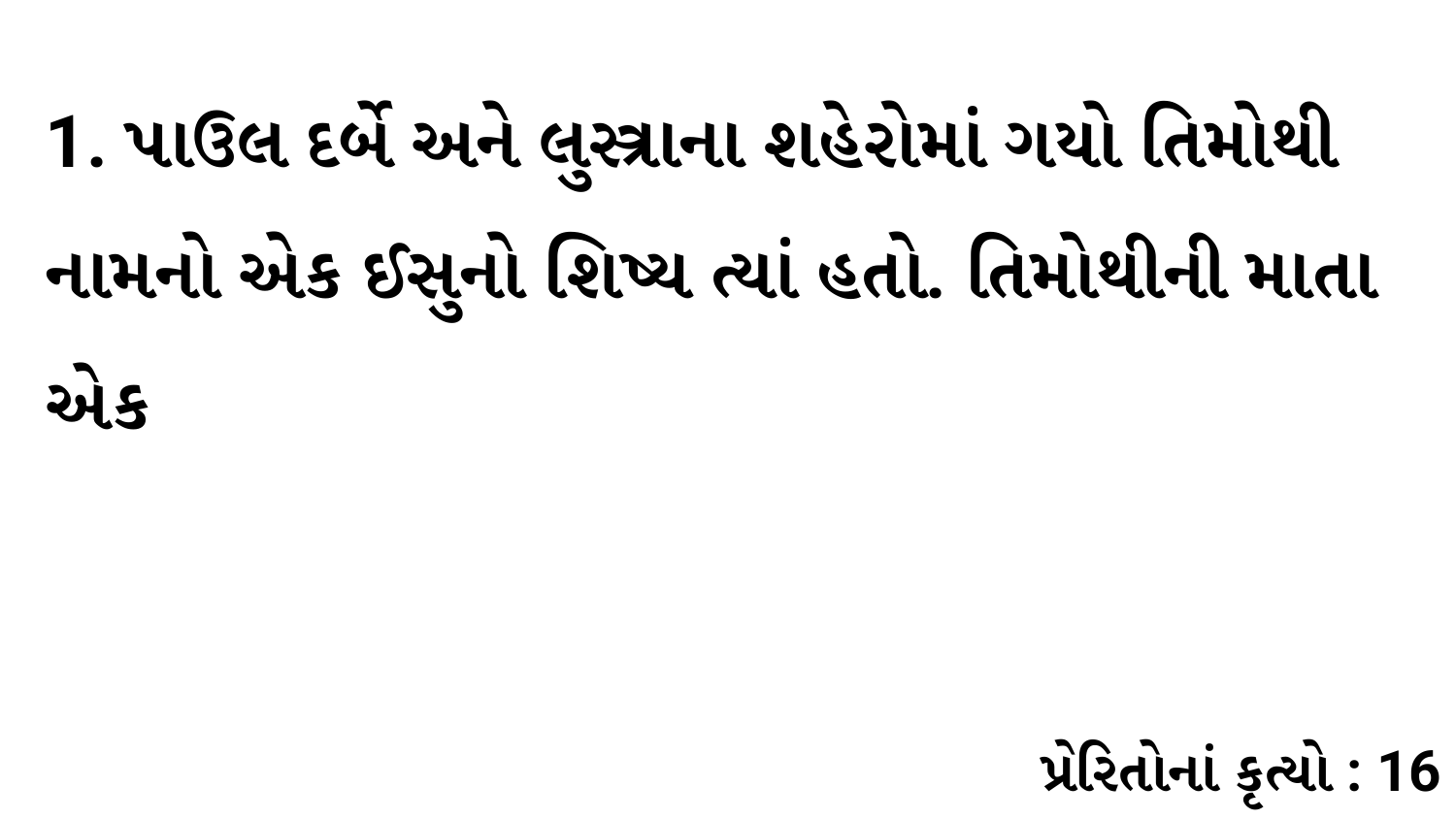

1. પાઉલ દર્બે અને લુસ્ત્રાના શહેરોમાં ગયો તિમોથી નામનો એક ઈસુનો શિષ્ય ત્યાં હતો. તિમોથીની માતા એક
પ્રેરિતોનાં કૃત્યો : 16